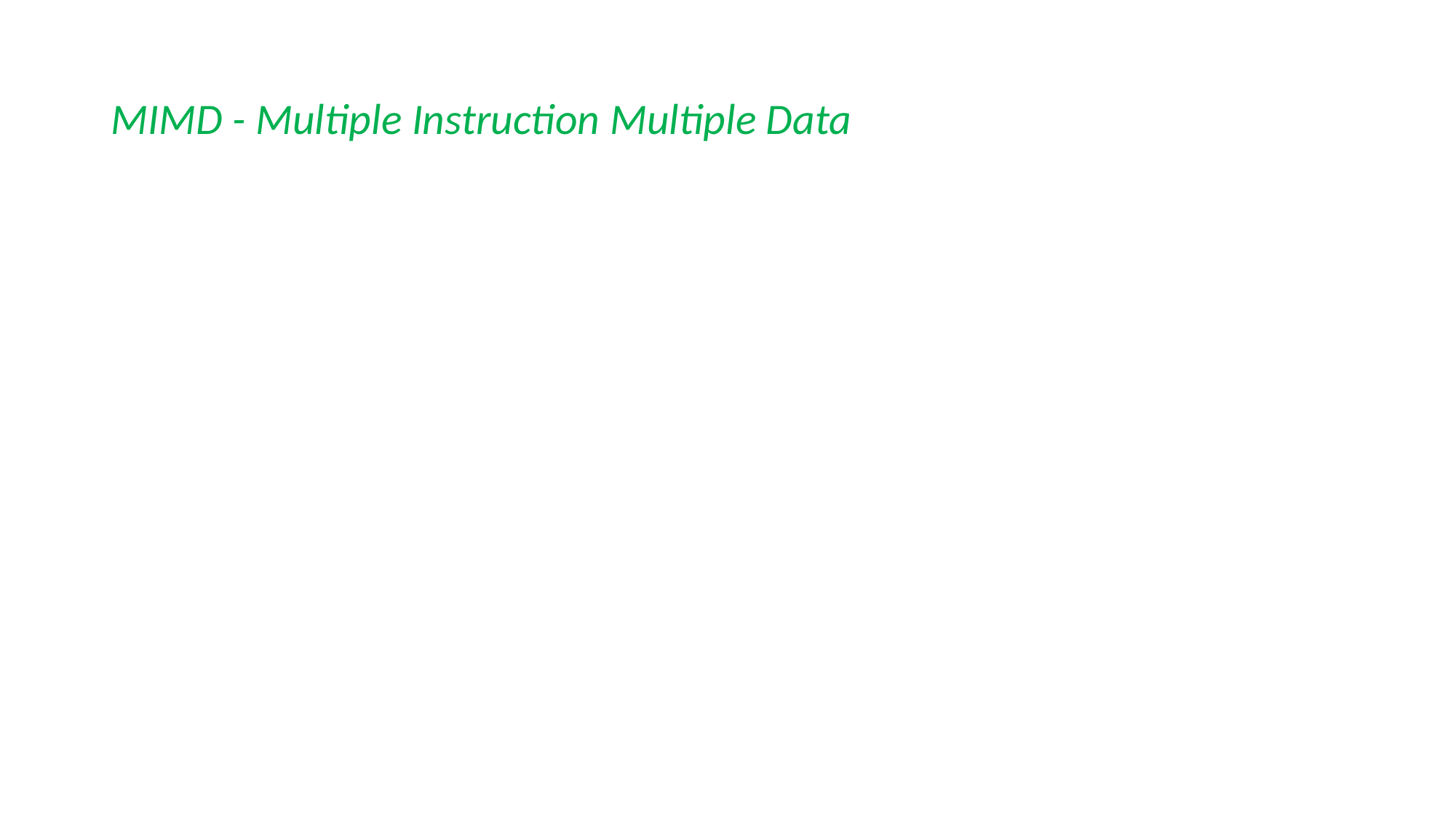

# MIMD - Multiple Instruction Multiple Data